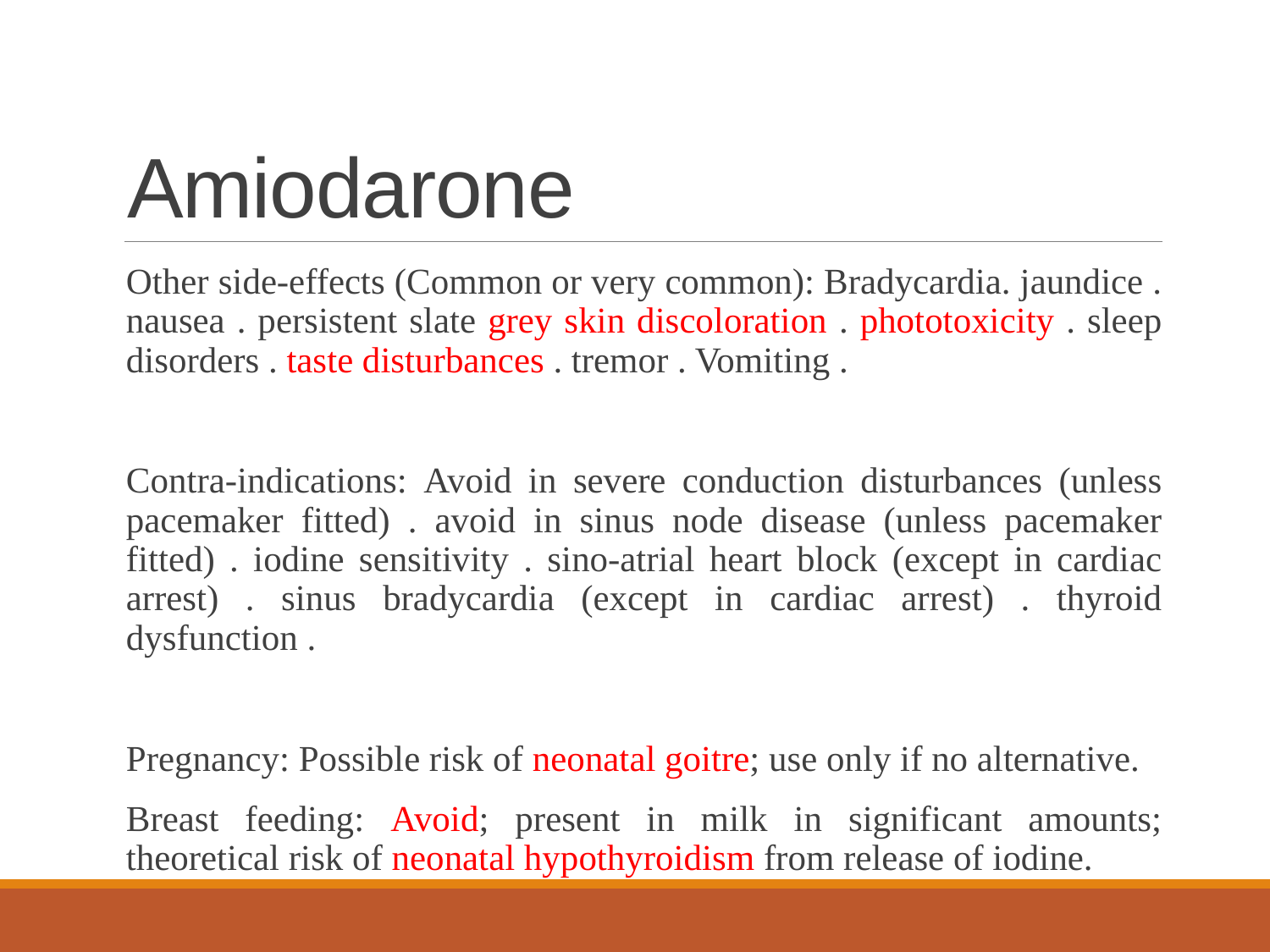

# Amiodarone
Other side-effects (Common or very common): Bradycardia. jaundice . nausea . persistent slate grey skin discoloration . phototoxicity . sleep disorders . taste disturbances . tremor . Vomiting .

Contra-indications: Avoid in severe conduction disturbances (unless pacemaker fitted) . avoid in sinus node disease (unless pacemaker fitted) . iodine sensitivity . sino-atrial heart block (except in cardiac arrest) . sinus bradycardia (except in cardiac arrest) . thyroid dysfunction .

Pregnancy: Possible risk of neonatal goitre; use only if no alternative.
Breast feeding: Avoid; present in milk in significant amounts; theoretical risk of neonatal hypothyroidism from release of iodine.